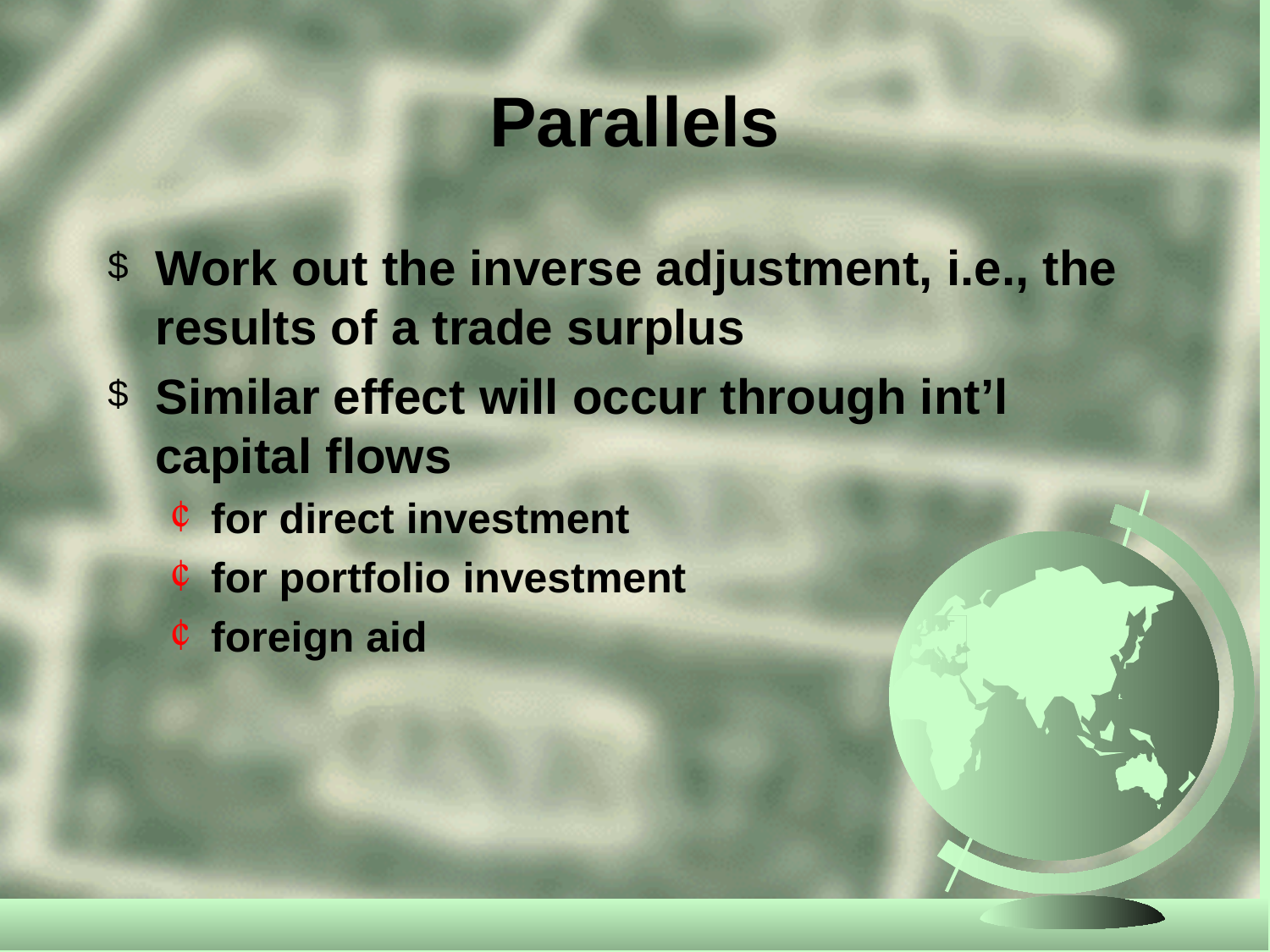

# Parallels
Work out the inverse adjustment, i.e., the results of a trade surplus
Similar effect will occur through int’l capital flows
for direct investment
for portfolio investment
foreign aid